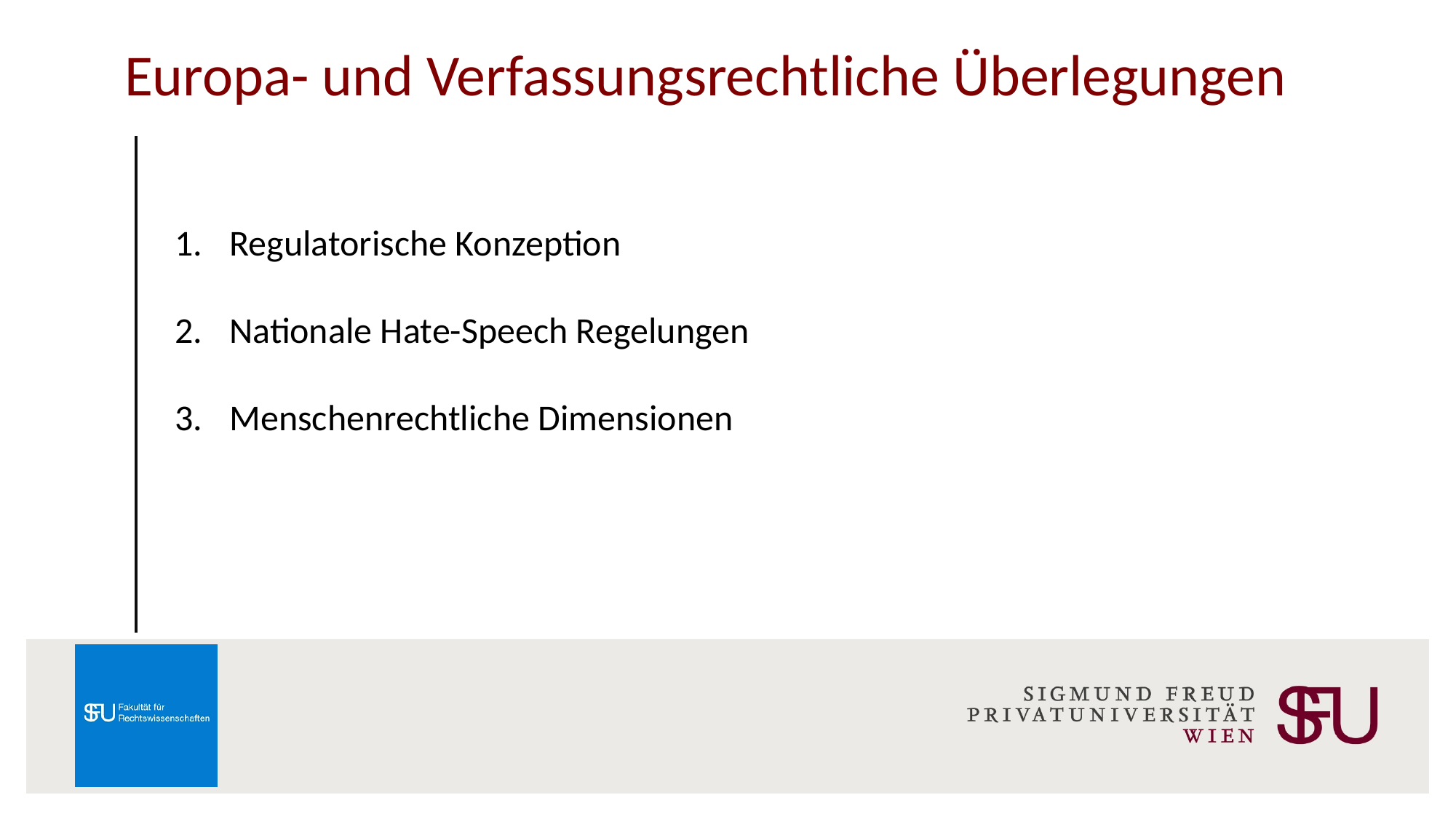

# Europa- und Verfassungsrechtliche Überlegungen
Regulatorische Konzeption

Nationale Hate-Speech Regelungen

Menschenrechtliche Dimensionen